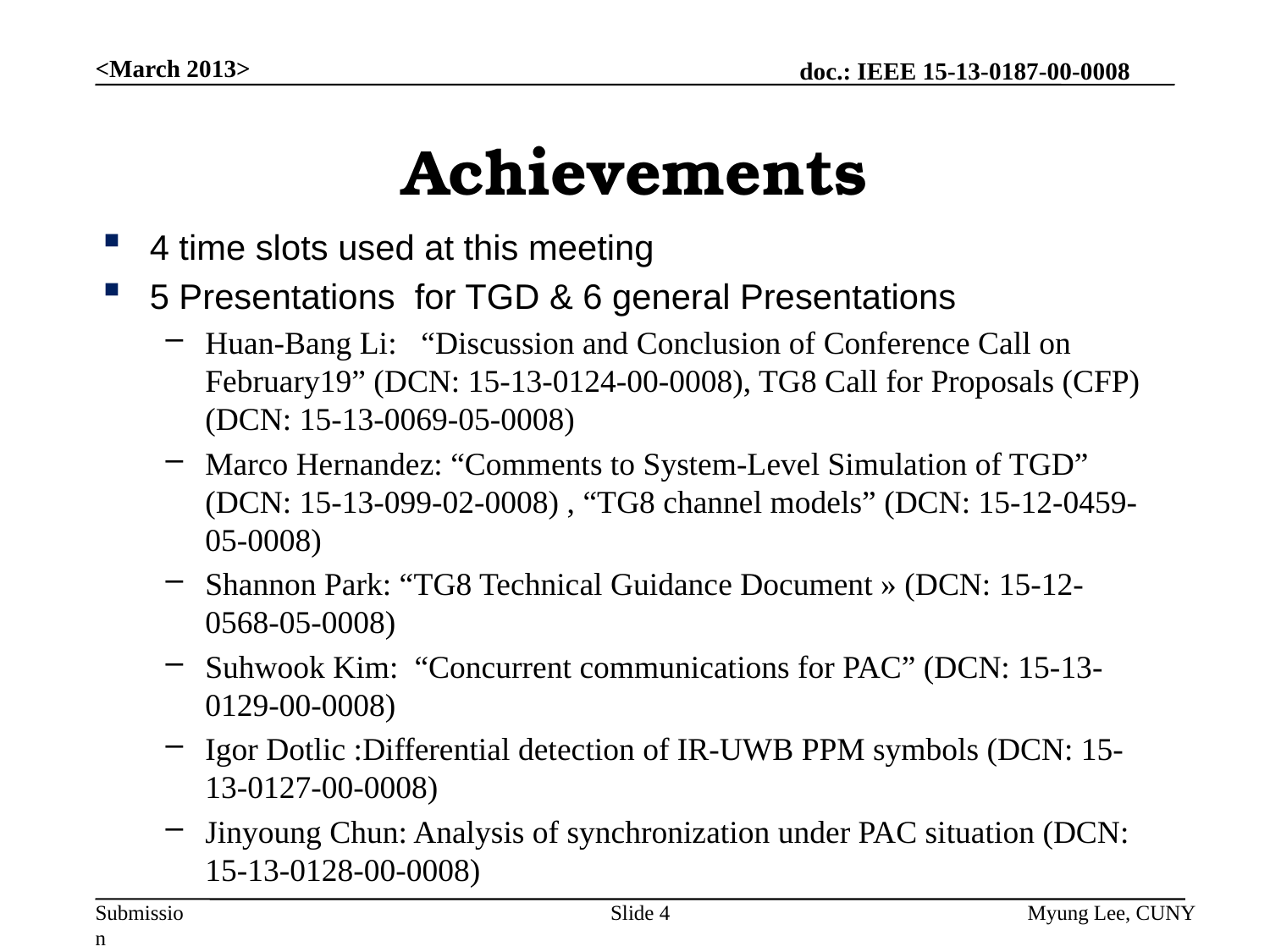

<March 2013>
# Achievements
4 time slots used at this meeting
5 Presentations  for TGD & 6 general Presentations
Huan-Bang Li:   “Discussion and Conclusion of Conference Call on February19” (DCN: 15-13-0124-00-0008), TG8 Call for Proposals (CFP) (DCN: 15-13-0069-05-0008)
Marco Hernandez: “Comments to System-Level Simulation of TGD” (DCN: 15-13-099-02-0008) , “TG8 channel models” (DCN: 15-12-0459-05-0008)
Shannon Park: “TG8 Technical Guidance Document » (DCN: 15-12-0568-05-0008)
Suhwook Kim:  “Concurrent communications for PAC” (DCN: 15-13-0129-00-0008)
Igor Dotlic :Differential detection of IR-UWB PPM symbols (DCN: 15-13-0127-00-0008)
Jinyoung Chun: Analysis of synchronization under PAC situation (DCN: 15-13-0128-00-0008)

Slide 4
Myung Lee, CUNY